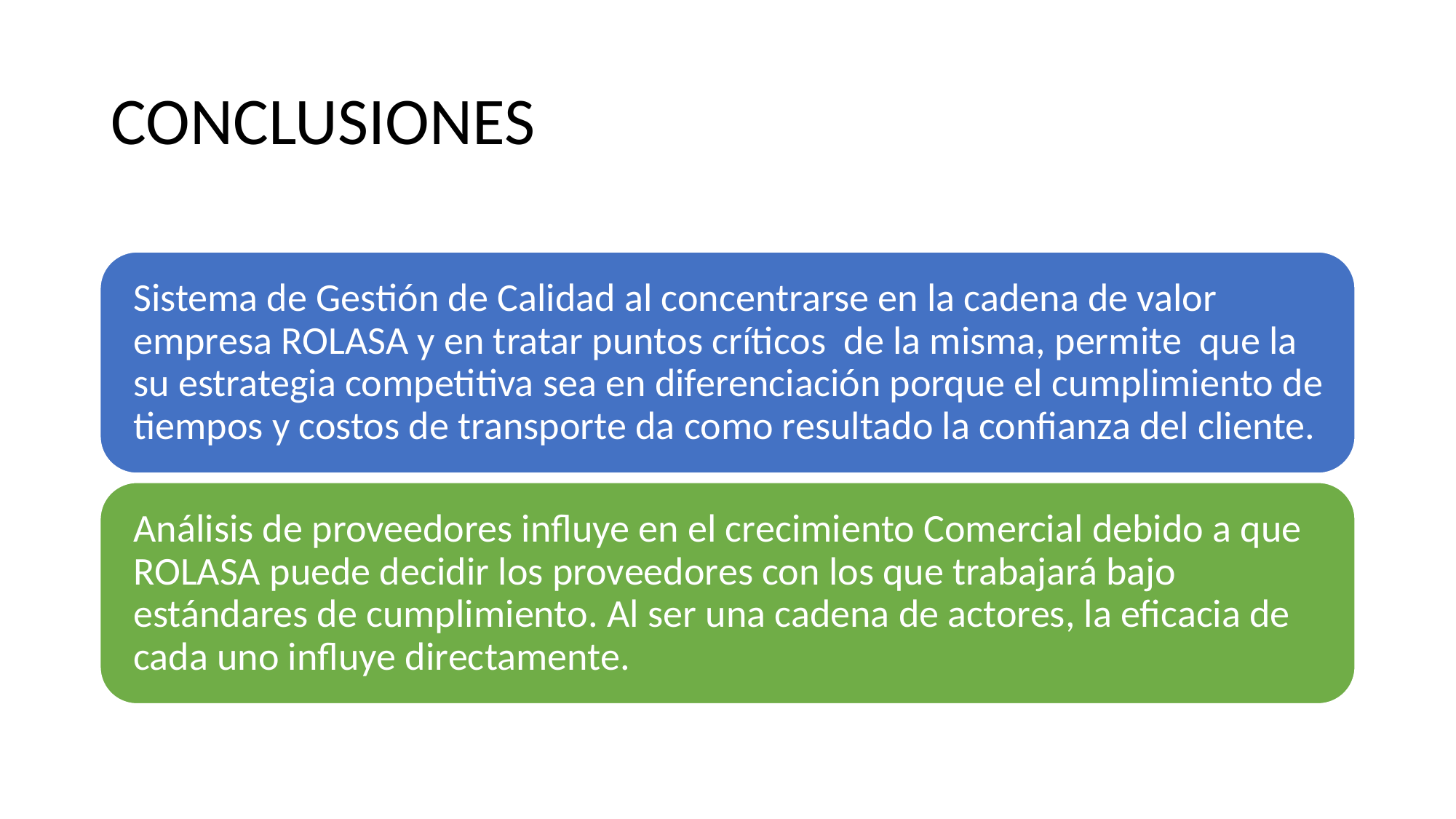

# CONCLUSIONES
Sistema de Gestión de Calidad al concentrarse en la cadena de valor empresa ROLASA y en tratar puntos críticos  de la misma, permite  que la su estrategia competitiva sea en diferenciación porque el cumplimiento de tiempos y costos de transporte da como resultado la confianza del cliente.
Análisis de proveedores influye en el crecimiento Comercial debido a que ROLASA puede decidir los proveedores con los que trabajará bajo estándares de cumplimiento. Al ser una cadena de actores, la eficacia de cada uno influye directamente.